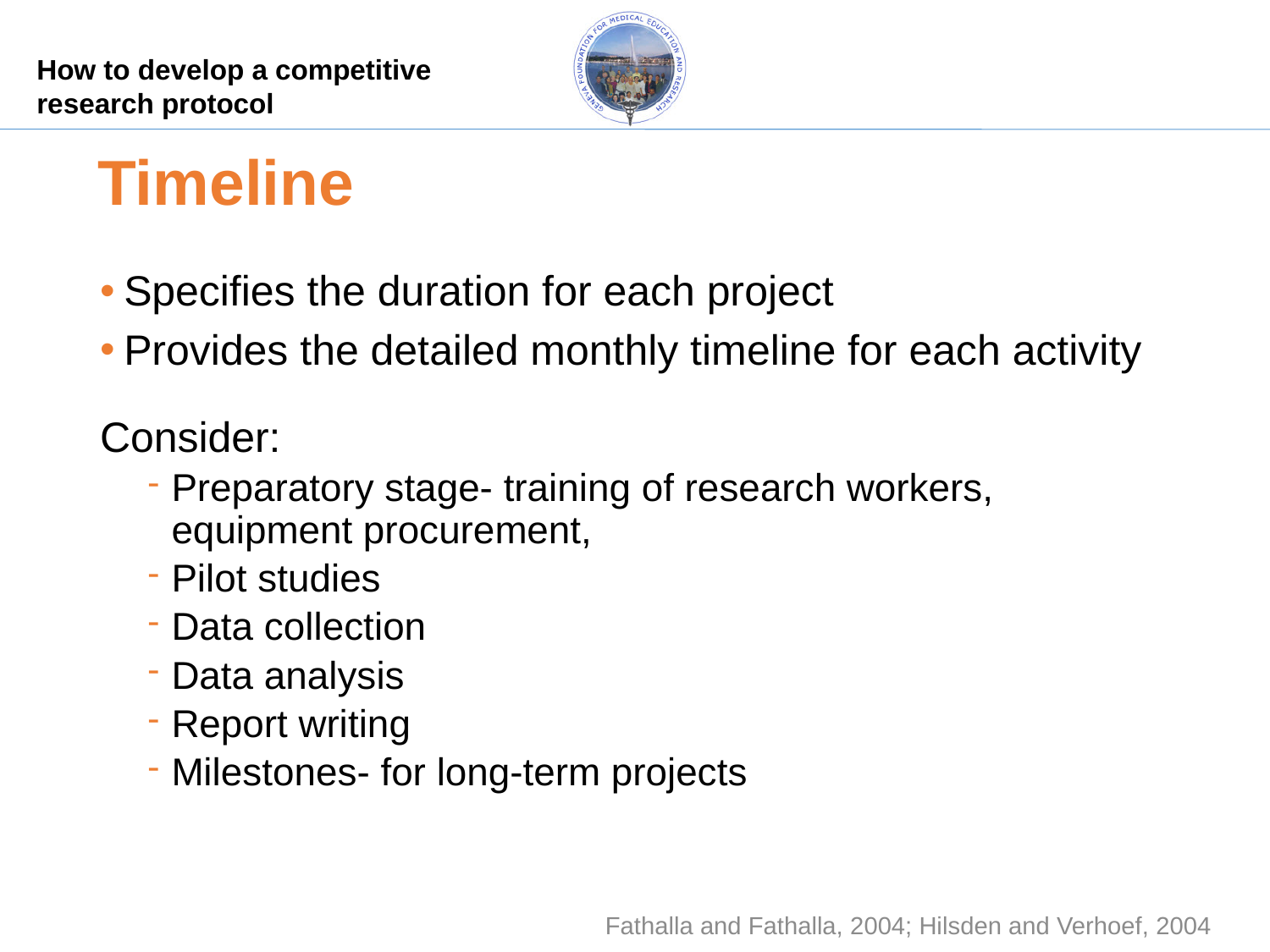

# Timeline
Specifies the duration for each project
Provides the detailed monthly timeline for each activity

Consider:
Preparatory stage- training of research workers, equipment procurement,
Pilot studies
Data collection
Data analysis
Report writing
Milestones- for long-term projects

Fathalla and Fathalla, 2004; Hilsden and Verhoef, 2004